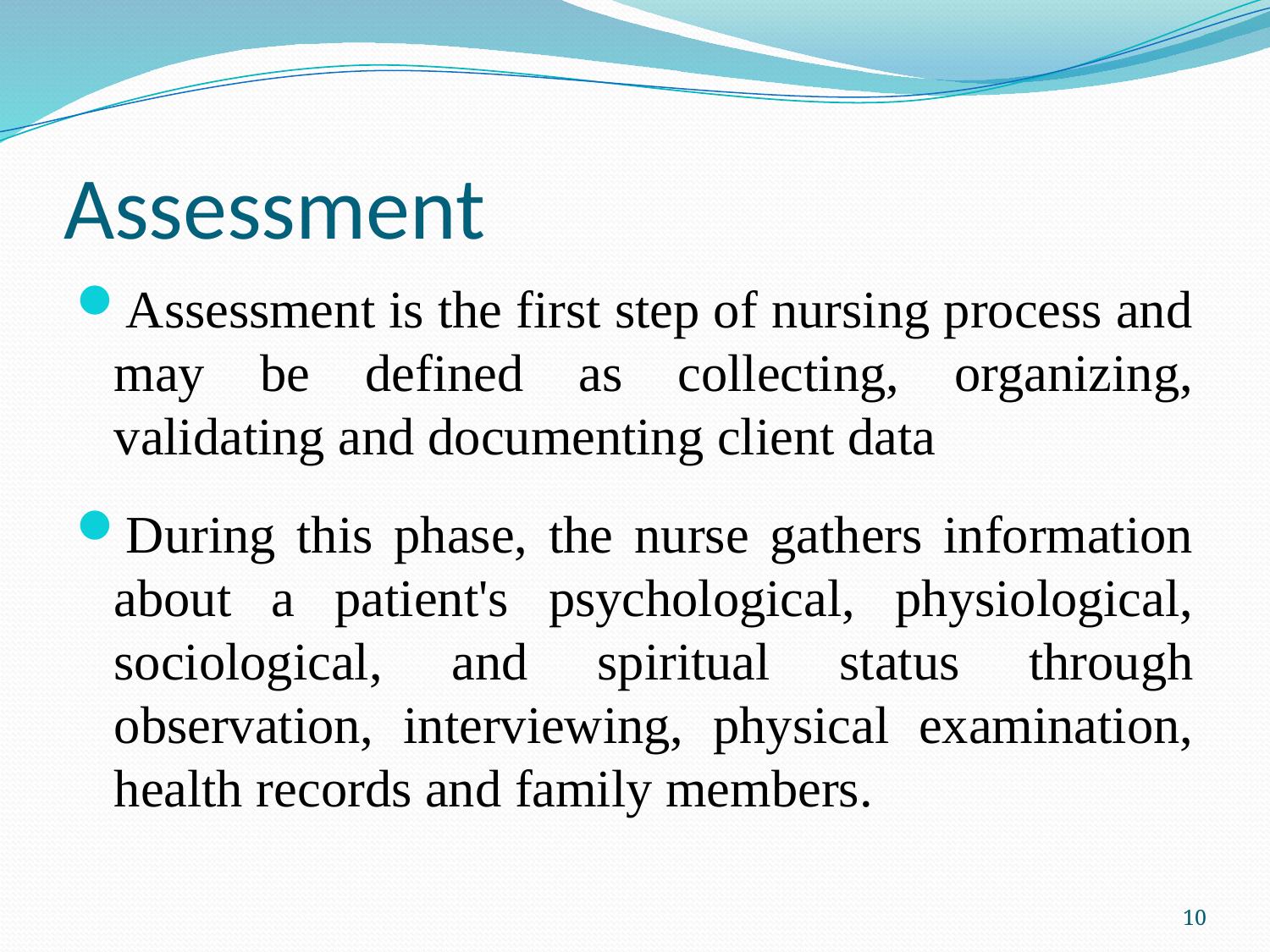

# Assessment
Assessment is the first step of nursing process and may be defined as collecting, organizing, validating and documenting client data

During this phase, the nurse gathers information about a patient's psychological, physiological, sociological, and spiritual status through observation, interviewing, physical examination, health records and family members.
10